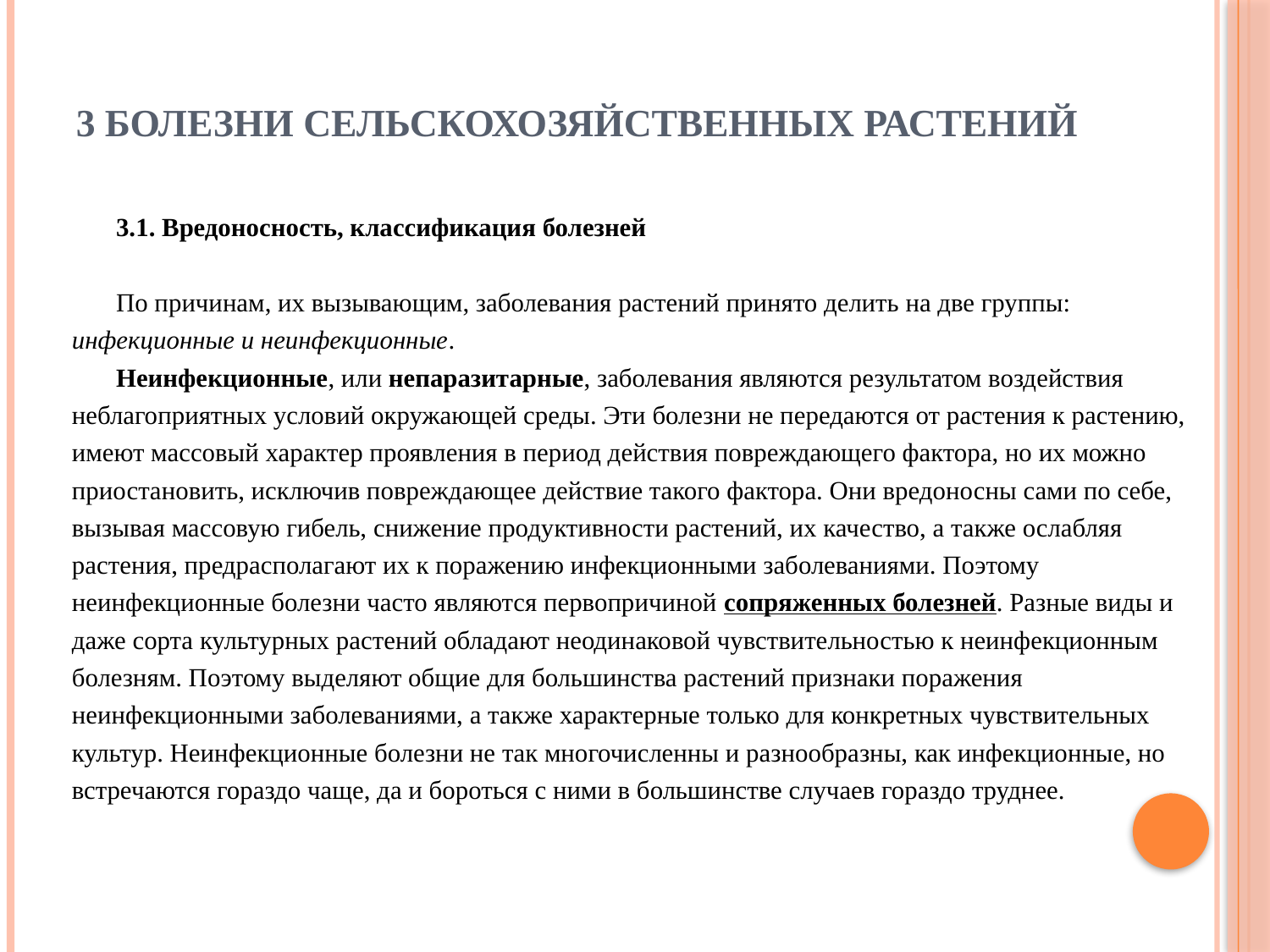

# 3 Болезни сельскохозяйственных растений
3.1. Вредоносность, классификация болезней

По причинам, их вызывающим, заболевания растений принято делить на две группы: инфекционные и неинфекционные.
Неинфекционные, или непаразитарные, заболевания являются результатом воздействия неблагоприятных условий окружающей среды. Эти болезни не передаются от растения к растению, имеют массовый характер проявления в период действия повреждающего фактора, но их можно приостановить, исключив повреждающее действие такого фактора. Они вредоносны сами по себе, вызывая массовую гибель, снижение продуктивности растений, их качество, а также ослабляя растения, предрасполагают их к поражению инфекционными заболеваниями. Поэтому неинфекционные болезни часто являются первопричиной сопряженных болезней. Разные виды и даже сорта культурных растений обладают неодинаковой чувствительностью к неинфекционным болезням. Поэтому выделяют общие для большинства растений признаки поражения неинфекционными заболеваниями, а также характерные только для конкретных чувствительных культур. Неинфекционные болезни не так многочисленны и разнообразны, как инфекционные, но встречаются гораздо чаще, да и бороться с ними в большинстве случаев гораздо труднее.